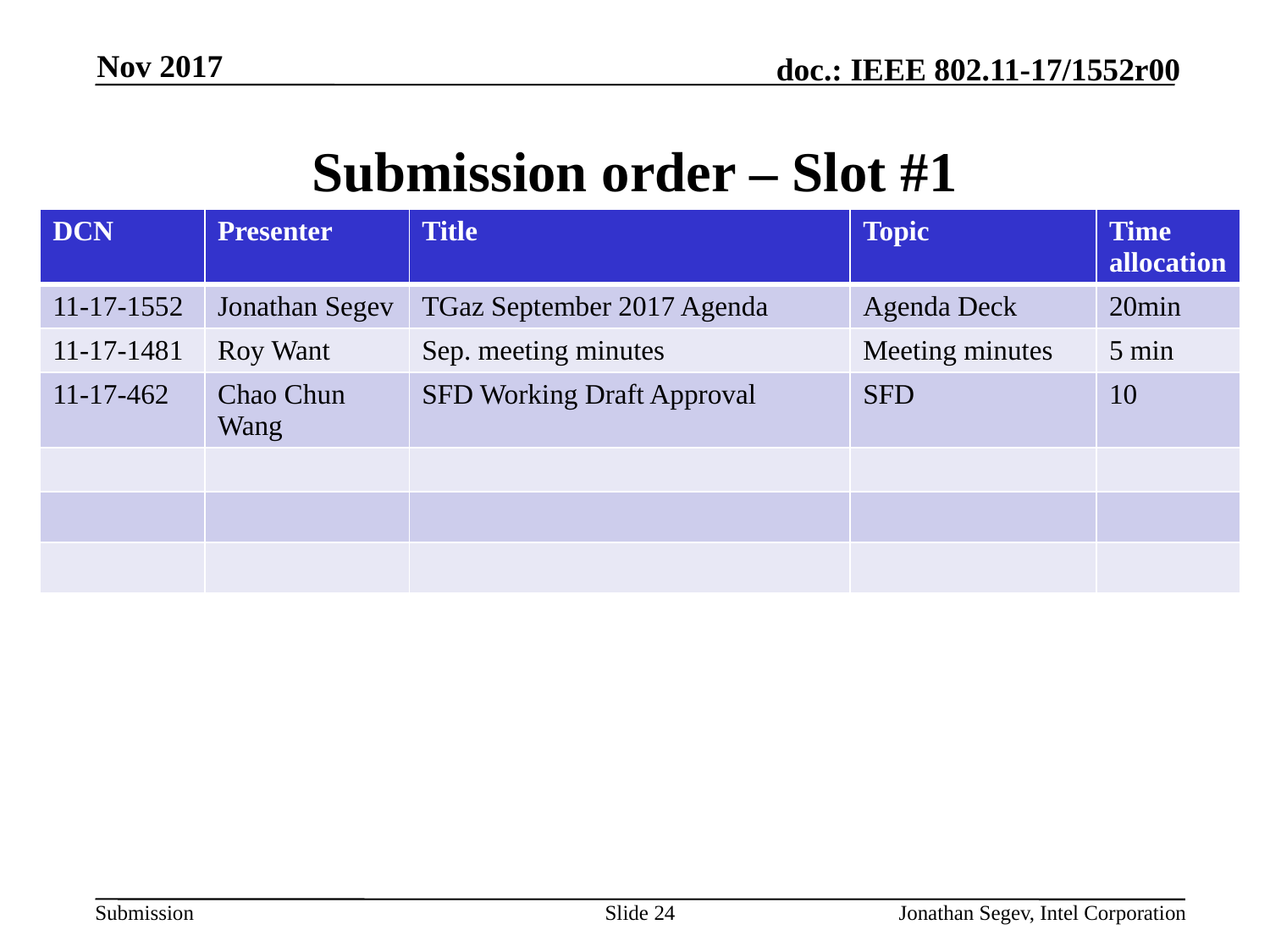

Nov 2017
# Submission order – Slot #1
| DCN | Presenter | Title | Topic | Time allocation |
| --- | --- | --- | --- | --- |
| 11-17-1552 | Jonathan Segev | TGaz September 2017 Agenda | Agenda Deck | 20min |
| 11-17-1481 | Roy Want | Sep. meeting minutes | Meeting minutes | 5 min |
| 11-17-462 | Chao Chun Wang | SFD Working Draft Approval | SFD | 10 |
|  |  |  |  |  |
|  |  |  |  |  |
|  |  |  |  |  |

Slide 24
Jonathan Segev, Intel Corporation